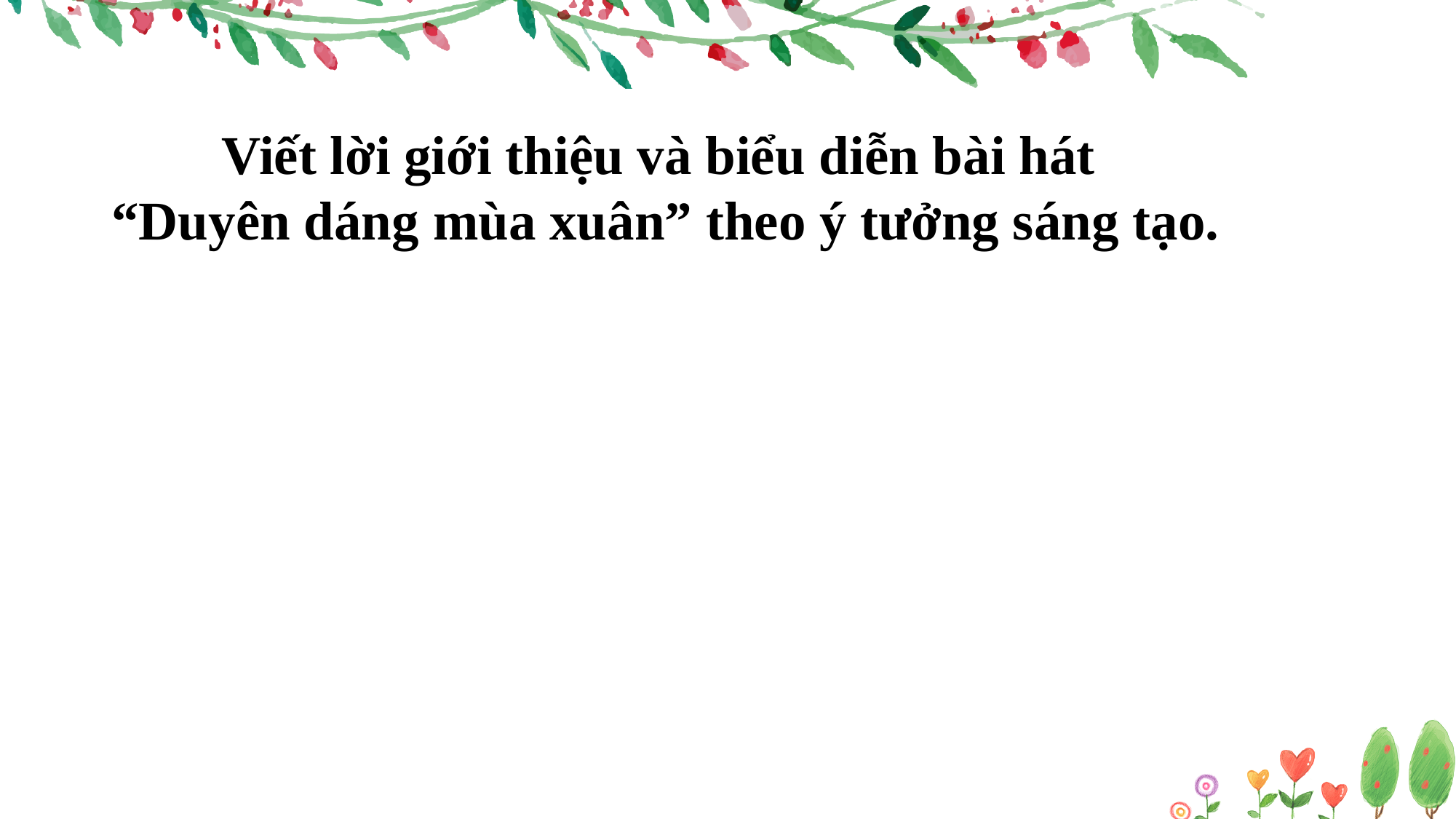

Viết lời giới thiệu và biểu diễn bài hát
“Duyên dáng mùa xuân” theo ý tưởng sáng tạo.